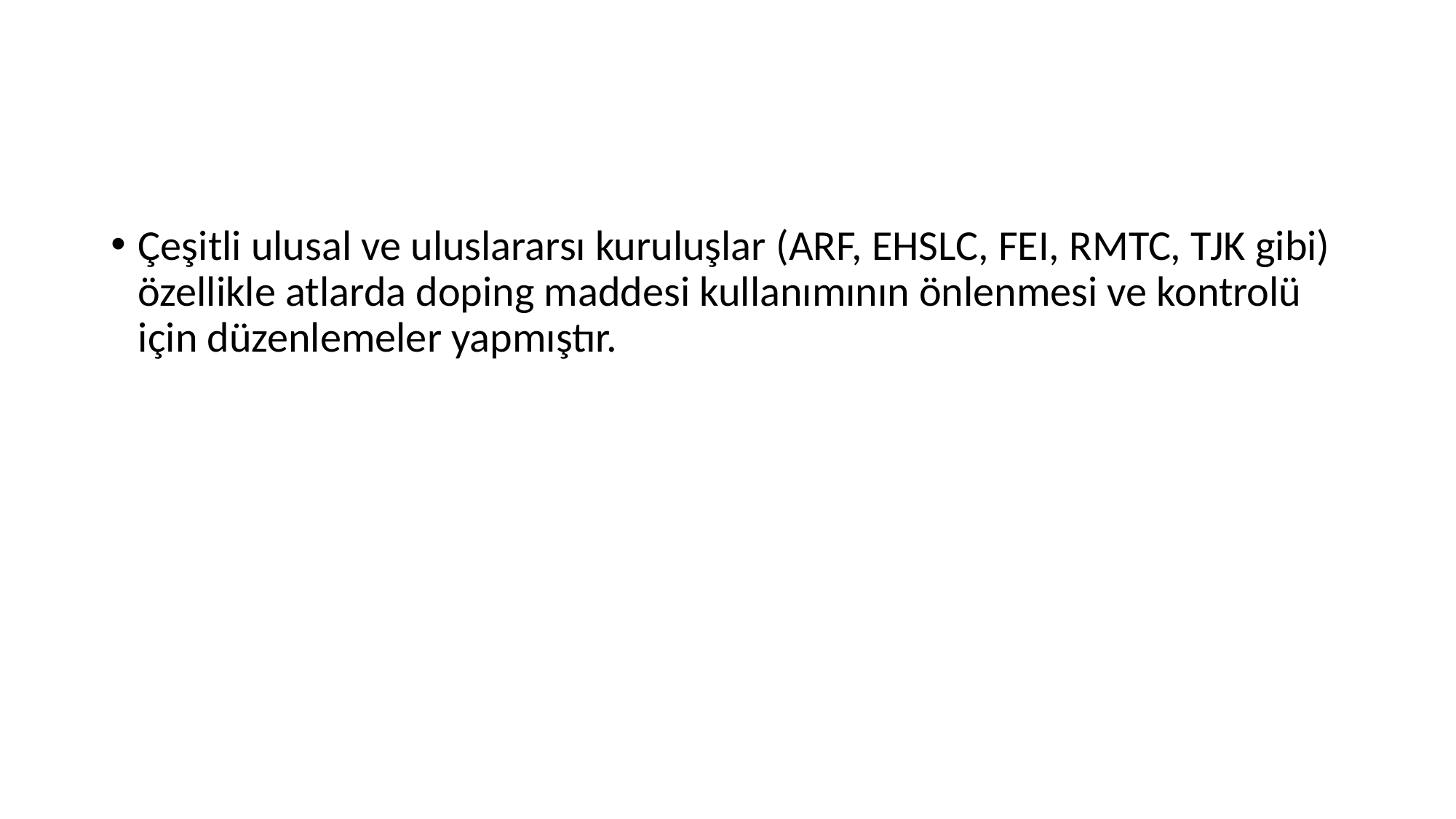

#
Çeşitli ulusal ve uluslararsı kuruluşlar (ARF, EHSLC, FEI, RMTC, TJK gibi) özellikle atlarda doping maddesi kullanımının önlenmesi ve kontrolü için düzenlemeler yapmıştır.